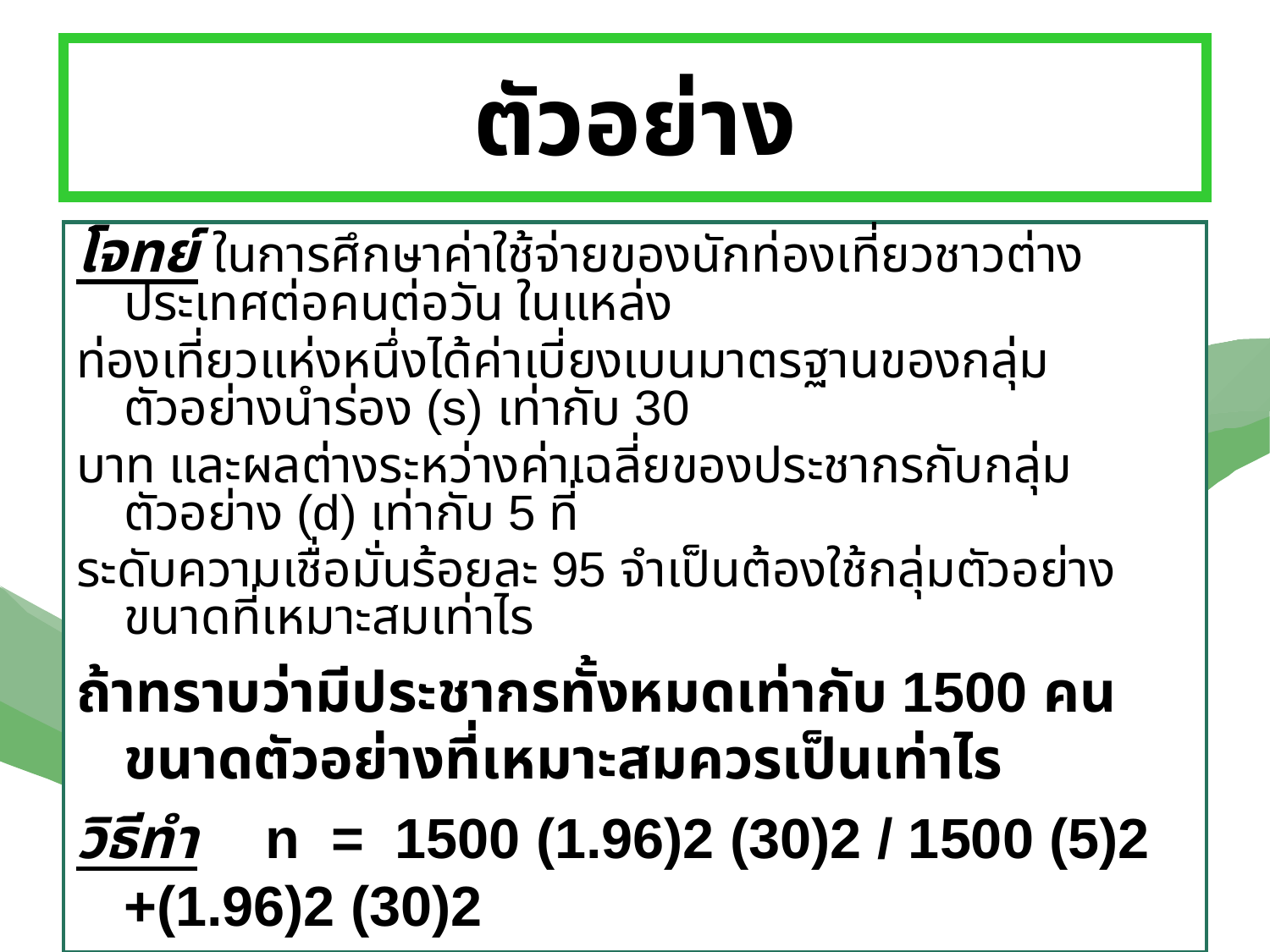

# ตัวอย่าง
โจทย์ ในการศึกษาค่าใช้จ่ายของนักท่องเที่ยวชาวต่างประเทศต่อคนต่อวัน ในแหล่ง
ท่องเที่ยวแห่งหนึ่งได้ค่าเบี่ยงเบนมาตรฐานของกลุ่มตัวอย่างนำร่อง (s) เท่ากับ 30
บาท และผลต่างระหว่างค่าเฉลี่ยของประชากรกับกลุ่มตัวอย่าง (d) เท่ากับ 5 ที่
ระดับความเชื่อมั่นร้อยละ 95 จำเป็นต้องใช้กลุ่มตัวอย่างขนาดที่เหมาะสมเท่าไร
ถ้าทราบว่ามีประชากรทั้งหมดเท่ากับ 1500 คน ขนาดตัวอย่างที่เหมาะสมควรเป็นเท่าไร
วิธีทำ	 n  =  1500 (1.96)2 (30)2 / 1500 (5)2 +(1.96)2 (30)2
		     =  126
Answer   ขนาดของกลุ่มตัวอย่างที่เหมาะสมคือ 126  ผู้ศึกษาอาจกำหนดขนาดตัวอย่างที่อย่างน้อย 126  ตัวอย่าง